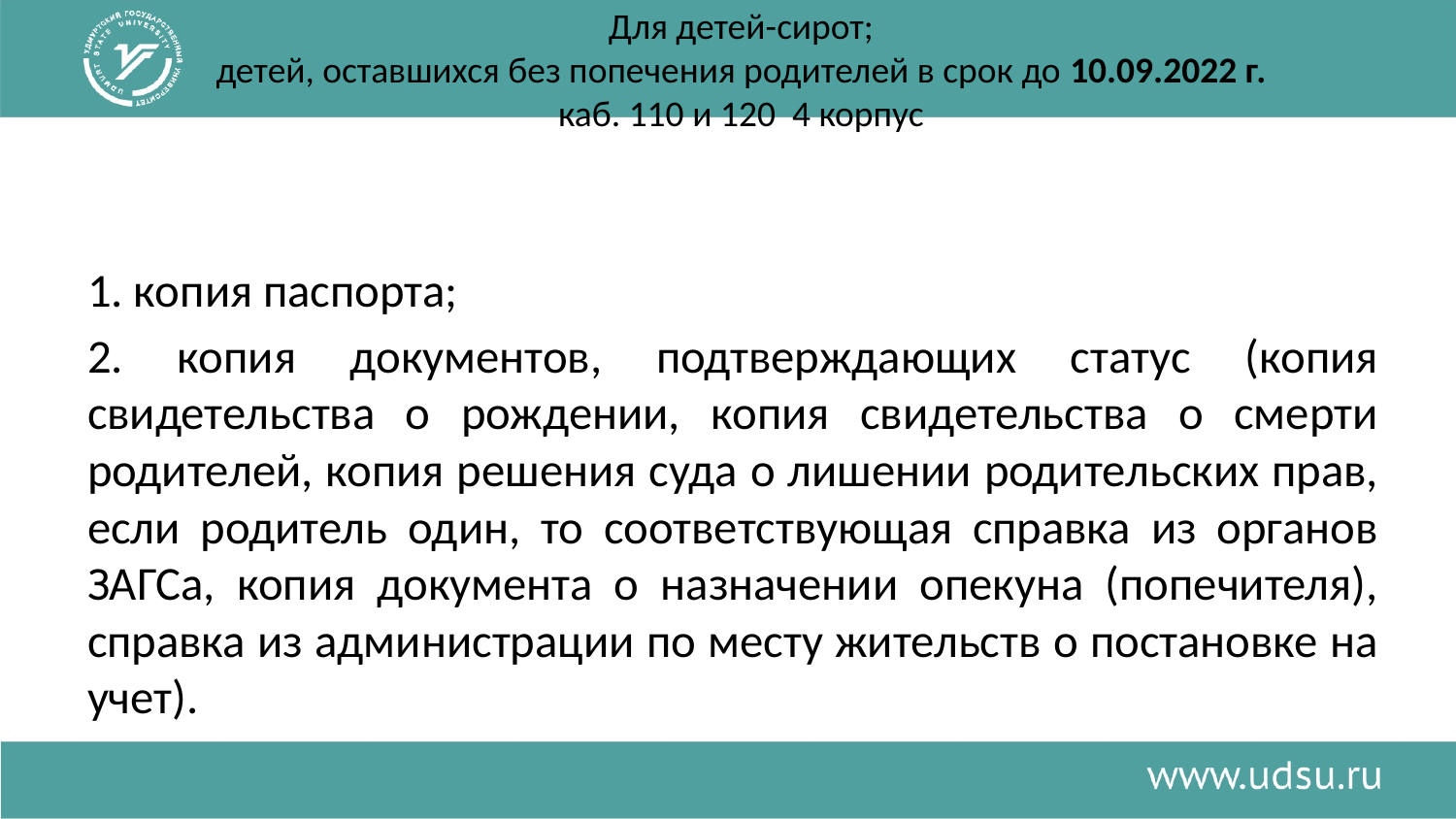

# Для детей-сирот; детей, оставшихся без попечения родителей в срок до 10.09.2022 г. каб. 110 и 120  4 корпус
1. копия паспорта;
2. копия документов, подтверждающих статус (копия свидетельства о рождении, копия свидетельства о смерти родителей, копия решения суда о лишении родительских прав, если родитель один, то соответствующая справка из органов ЗАГСа, копия документа о назначении опекуна (попечителя), справка из администрации по месту жительств о постановке на учет).